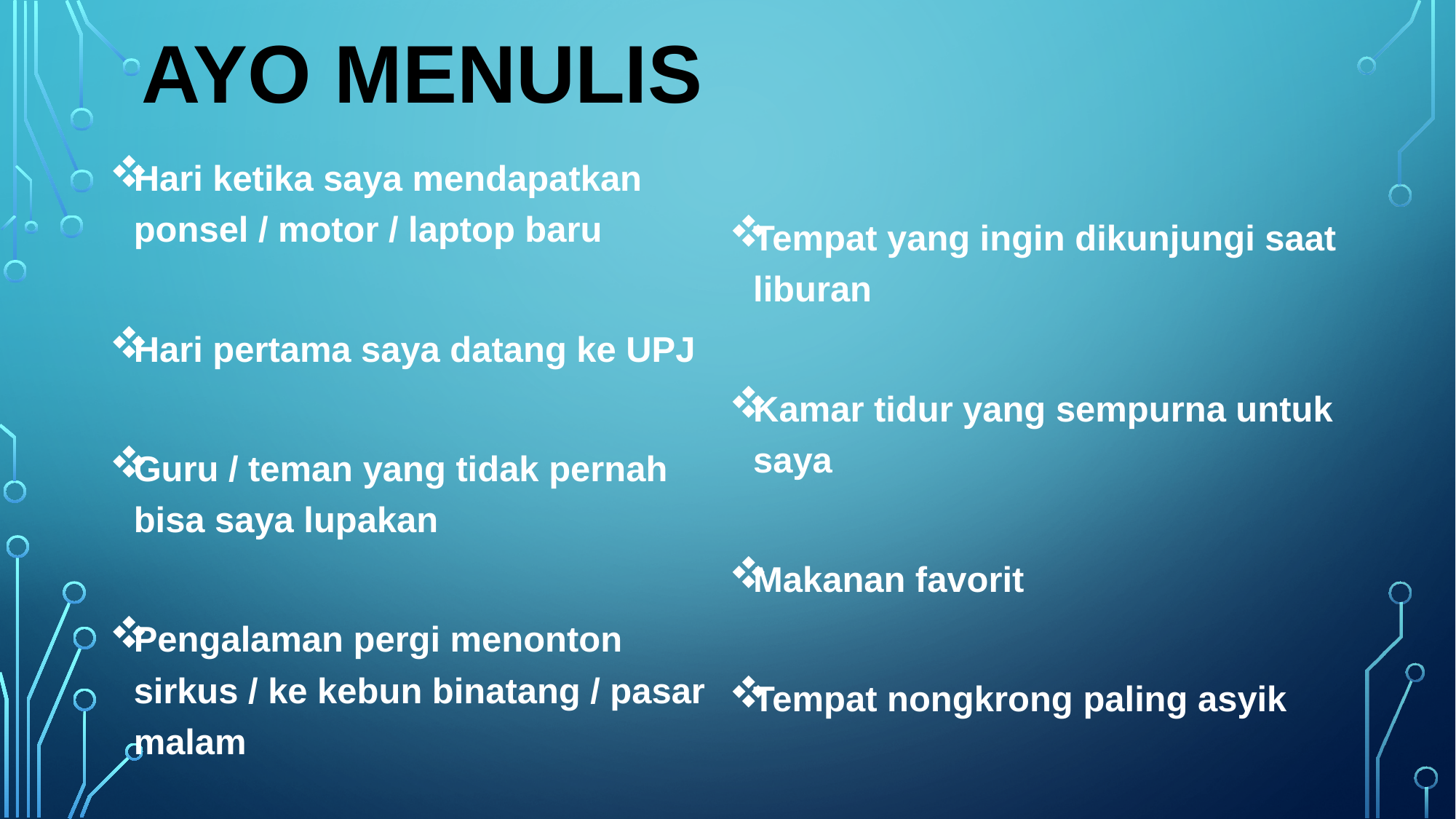

# Ayo Menulis
Hari ketika saya mendapatkan ponsel / motor / laptop baru

Hari pertama saya datang ke UPJ

Guru / teman yang tidak pernah bisa saya lupakan

Pengalaman pergi menonton sirkus / ke kebun binatang / pasar malam

Tempat yang ingin dikunjungi saat liburan

Kamar tidur yang sempurna untuk saya

Makanan favorit

Tempat nongkrong paling asyik